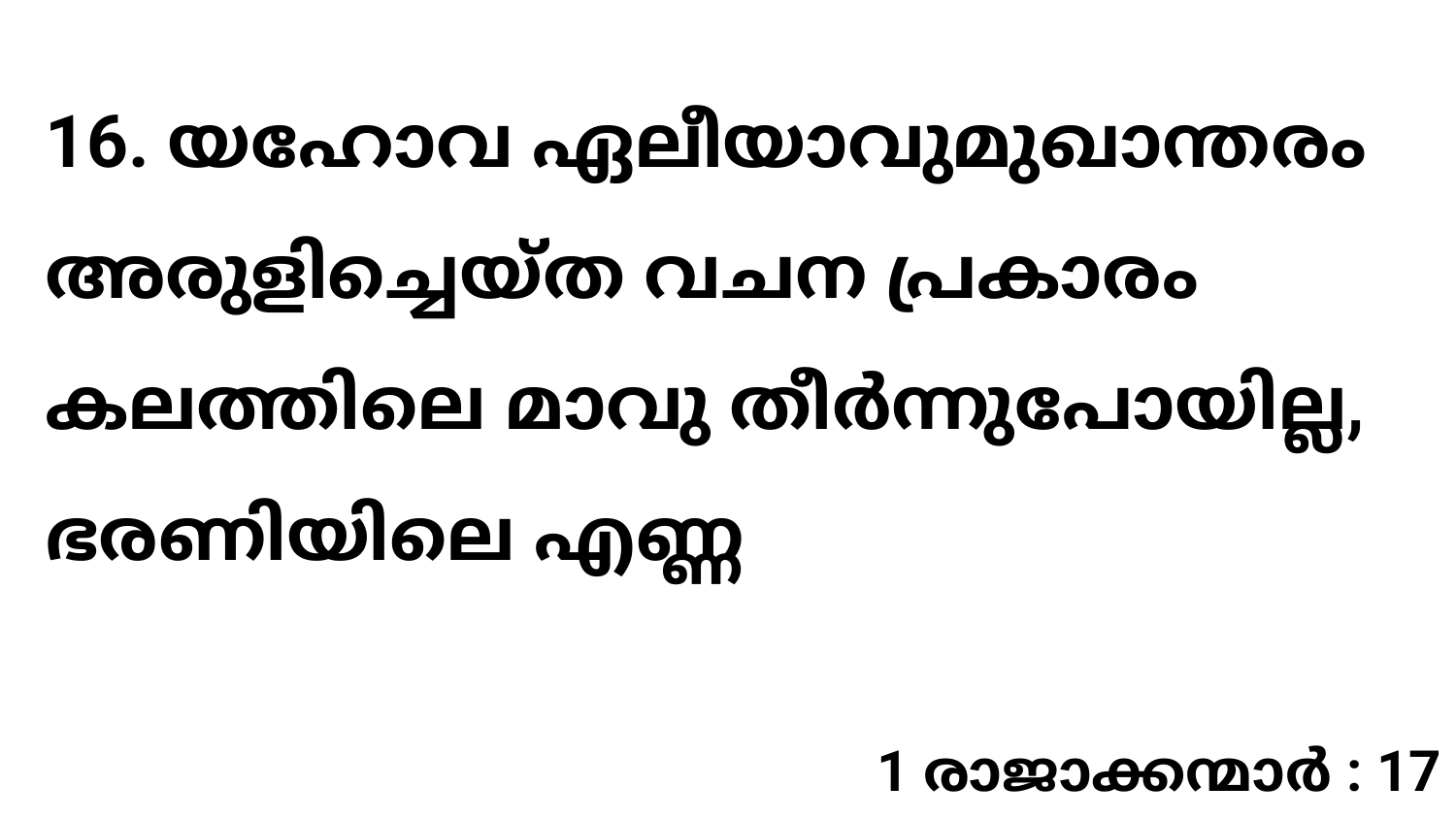

16. യഹോവ ഏലീയാവുമുഖാന്തരം അരുളിച്ചെയ്ത വചന പ്രകാരം കലത്തിലെ മാവു തീർന്നുപോയില്ല, ഭരണിയിലെ എണ്ണ
1 രാജാക്കന്മാർ : 17